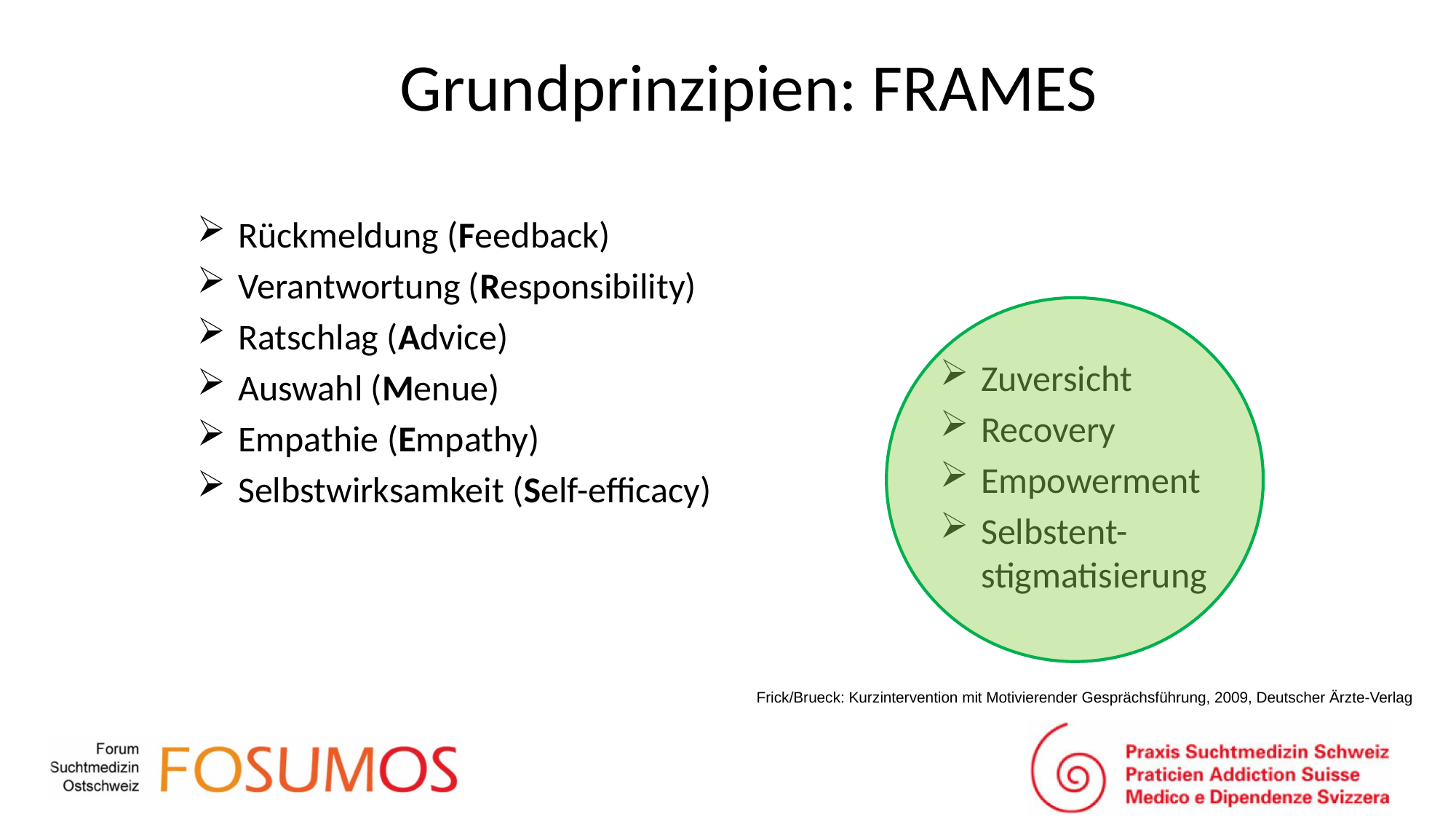

# Grundprinzipien: FRAMES
Rückmeldung (Feedback)
Verantwortung (Responsibility)
Ratschlag (Advice)
Auswahl (Menue)
Empathie (Empathy)
Selbstwirksamkeit (Self-efficacy)

Zuversicht
Recovery
Empowerment
Selbstent-stigmatisierung
Frick/Brueck: Kurzintervention mit Motivierender Gesprächsführung, 2009, Deutscher Ärzte-Verlag